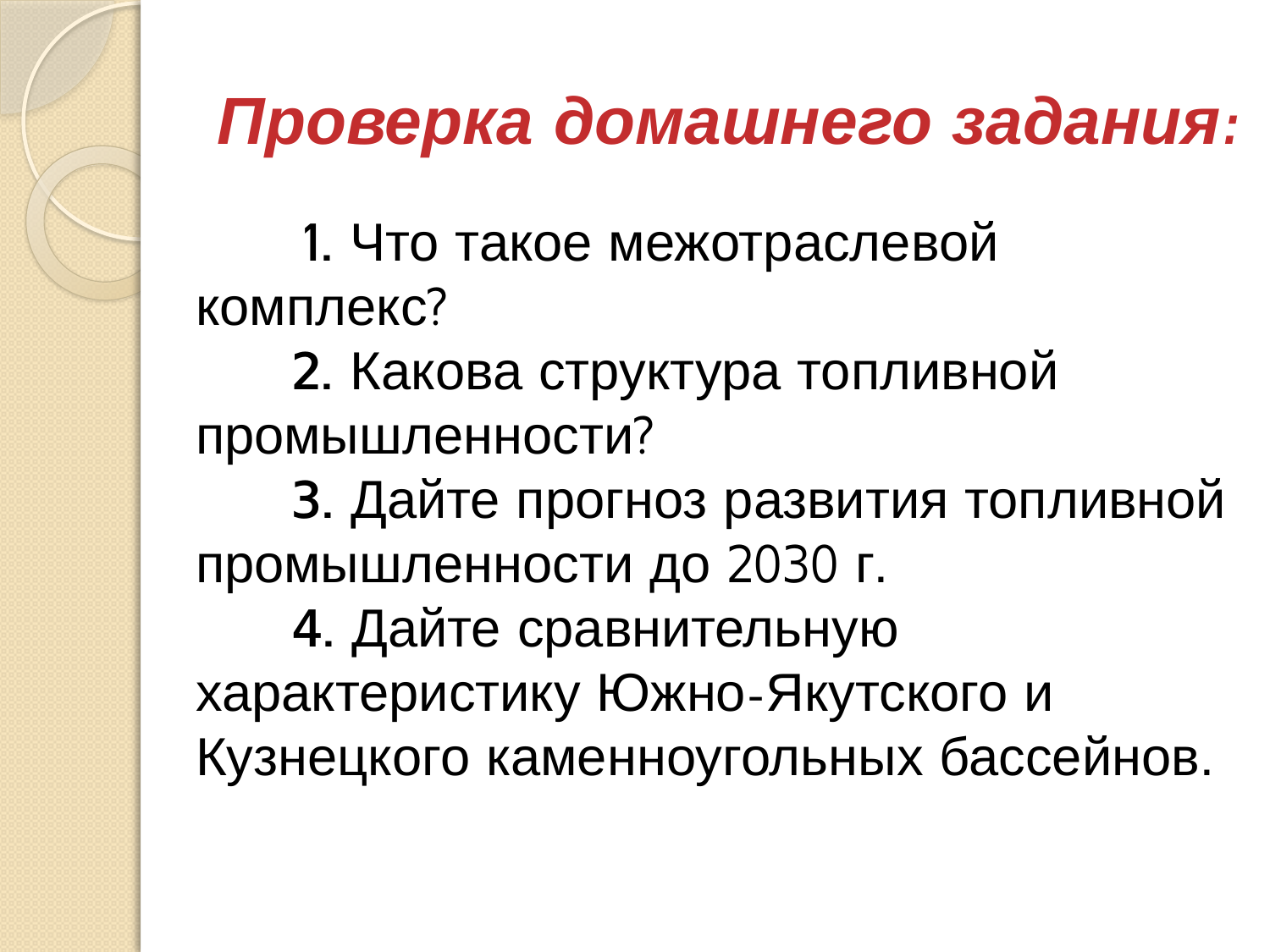

# Проверка домашнего задания:
         1. Что такое межотраслевой комплекс?
      2. Какова структура топливной промышленности?
      3. Дайте прогноз развития топливной промышленности до 2030 г.
      4. Дайте сравнительную характеристику Южно-Якутского и Кузнецкого каменноугольных бассейнов.